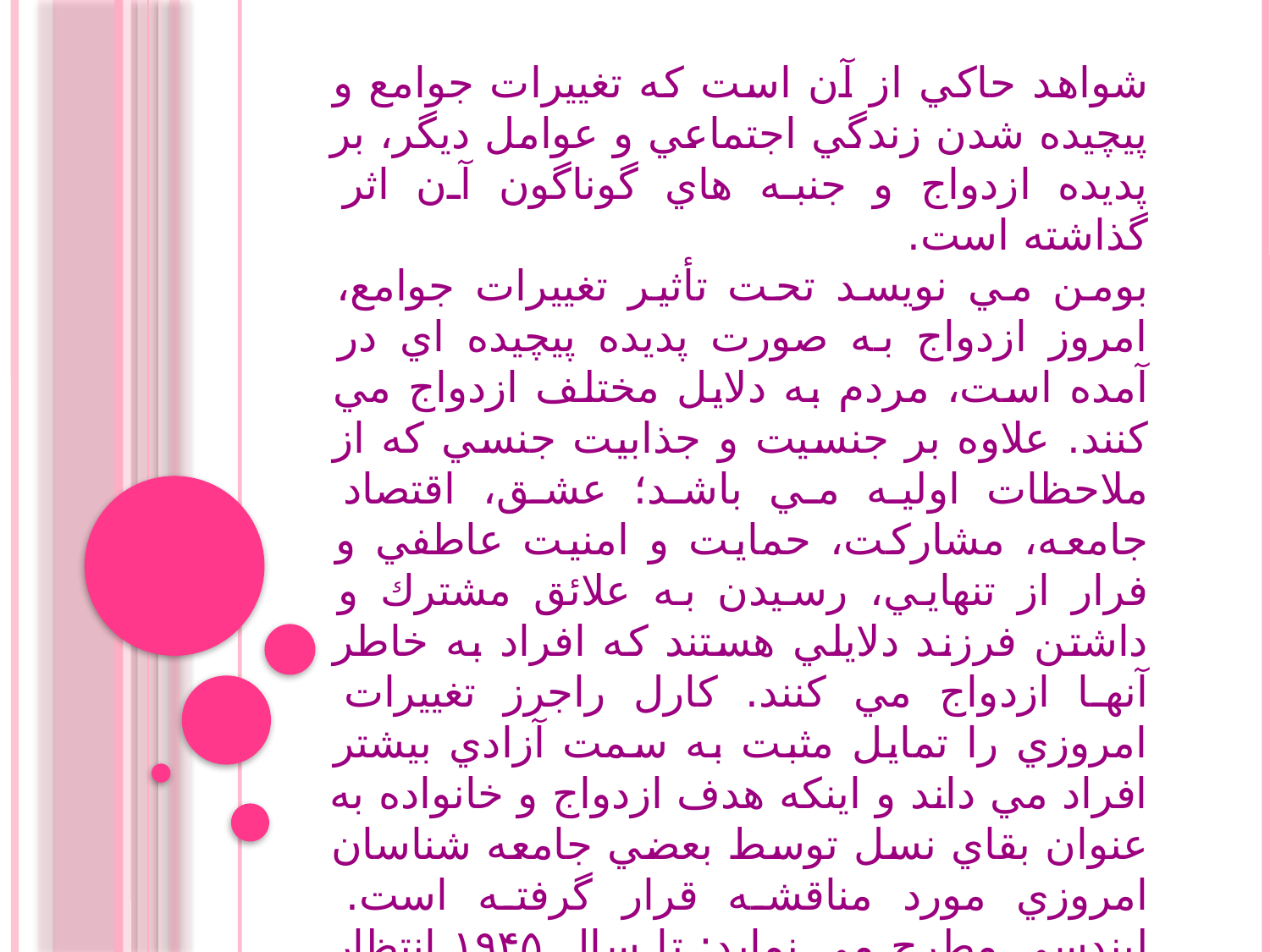

شواهد حاكي از آن است كه تغييرات جوامع و پيچيده شدن زندگي اجتماعي و عوامل ديگر، بر پديده ازدواج و جنبه هاي گوناگون آن اثر گذاشته است.
بومن مي نويسد تحت تأثير تغييرات جوامع، امروز ازدواج به صورت پديده پيچيده اي در آمده است، مردم به دلايل مختلف ازدواج مي كنند. علاوه بر جنسيت و جذابيت جنسي كه از ملاحظات اوليه مي باشد؛ عشق، اقتصاد جامعه، مشاركت، حمايت و امنيت عاطفي و فرار از تنهايي، رسيدن به علائق مشترك و داشتن فرزند دلايلي هستند كه افراد به خاطر آنها ازدواج مي كنند. كارل راجرز تغييرات امروزي را تمايل مثبت به سمت آزادي بيشتر افراد مي داند و اينكه هدف ازدواج و خانواده به عنوان بقاي نسل توسط بعضي جامعه شناسان امروزي مورد مناقشه قرار گرفته است. ليندسي مطرح مي نمايد: تا سال ۱۹۴۵ انتظار ميرفت كه زنان بعد از اتمام تحصيلات خود هر چه زودتر ازدواج نمايد اما امروزه با دادن آزادي بيشتر به زنان ازدواج تا سن ۳۰ سال يا بالاتر به تأخير افتاده است.